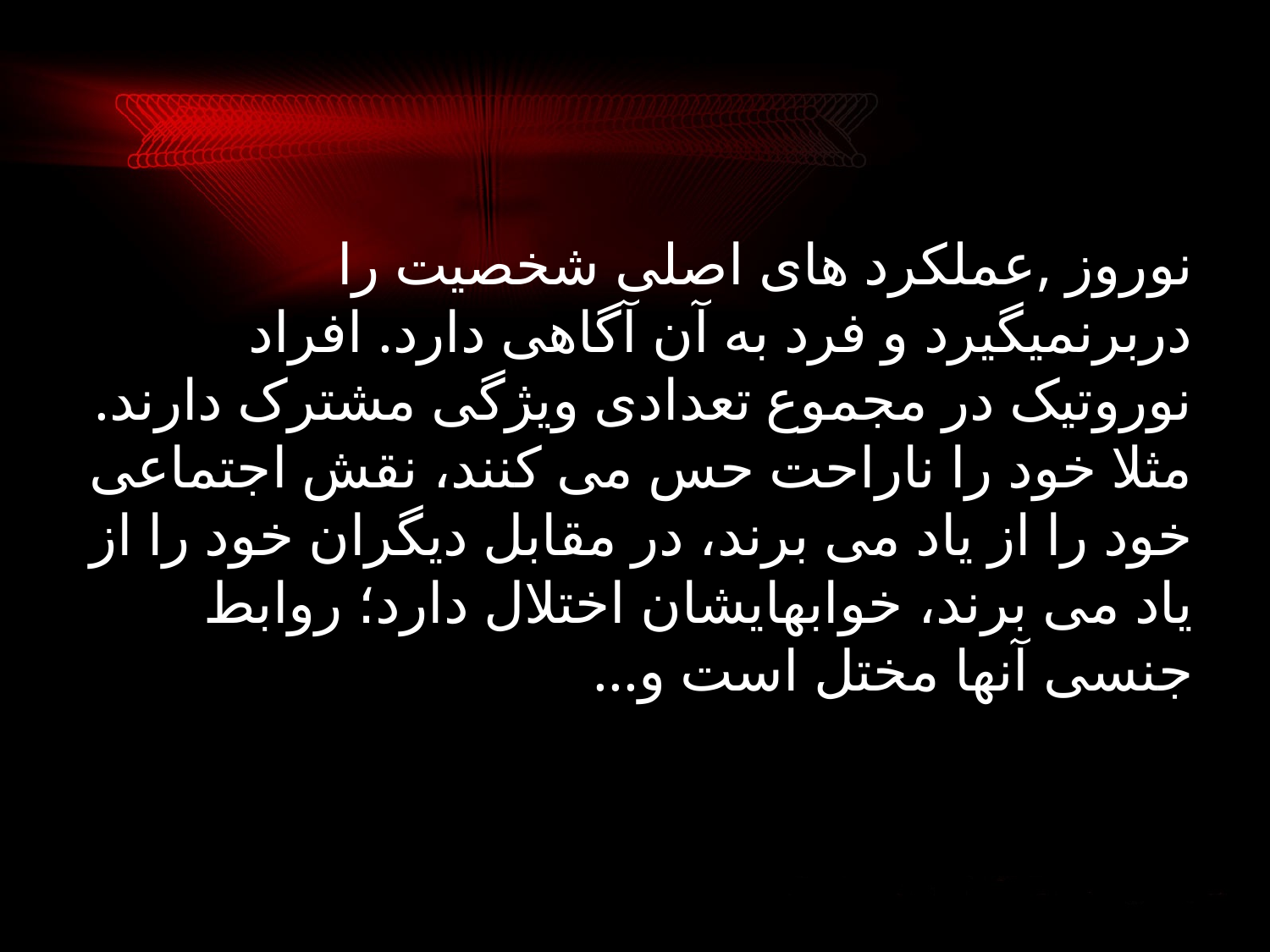

#
نوروز ,عملکرد های اصلی شخصیت را دربرنمیگیرد و فرد به آن آگاهی دارد. افراد نوروتیک در مجموع تعدادی ویژگی مشترک دارند. مثلا خود را ناراحت حس می کنند، نقش اجتماعی خود را از یاد می برند، در مقابل دیگران خود را از یاد می برند، خوابهایشان اختلال دارد؛ روابط جنسی آنها مختل است و...